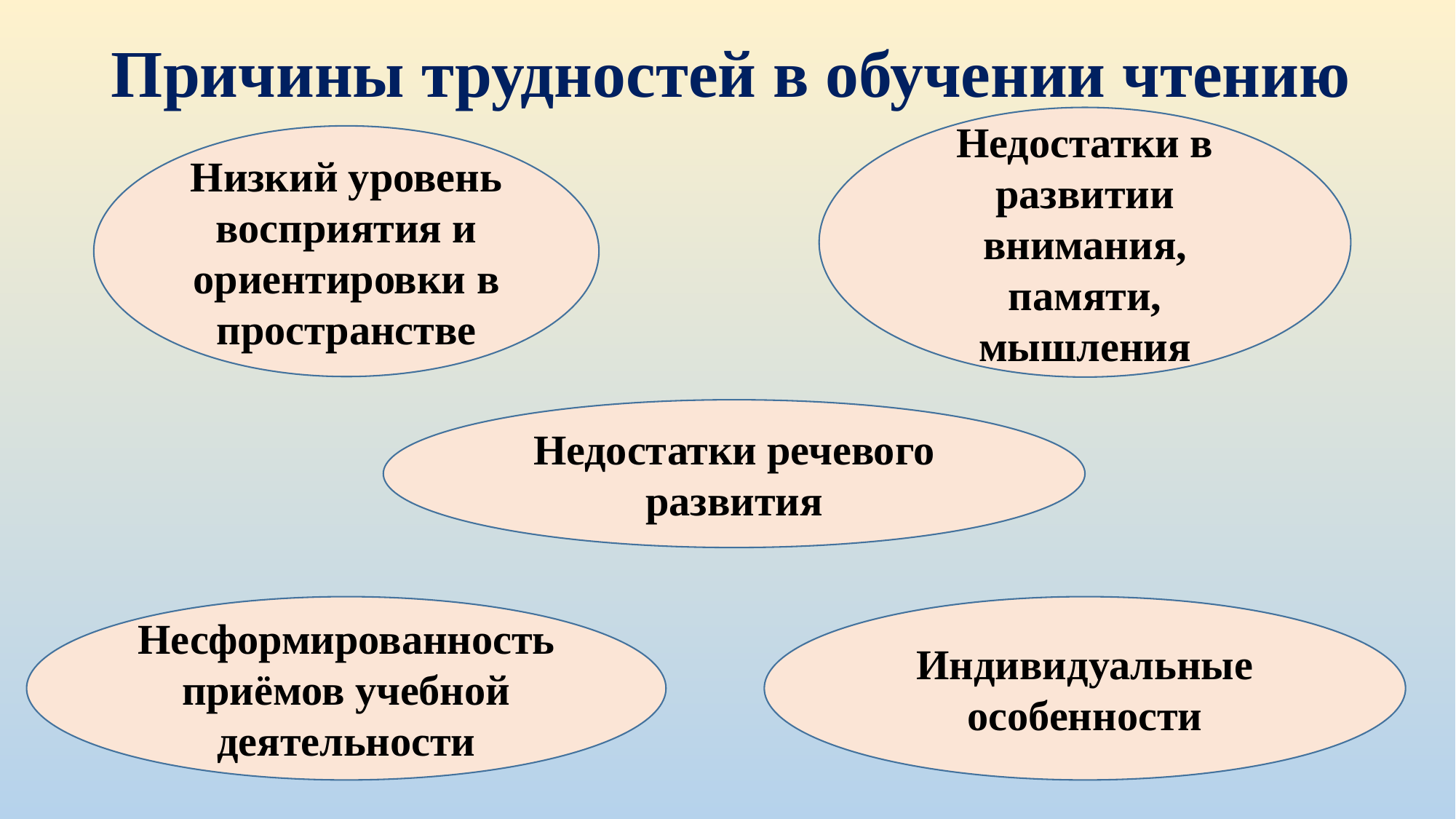

Причины трудностей в обучении чтению

Недостатки в развитии внимания, памяти,
мышления

Низкий уровень восприятия и ориентировки в пространстве

Недостатки речевого развития

Индивидуальные особенности

Несформированность
приёмов учебной деятельности